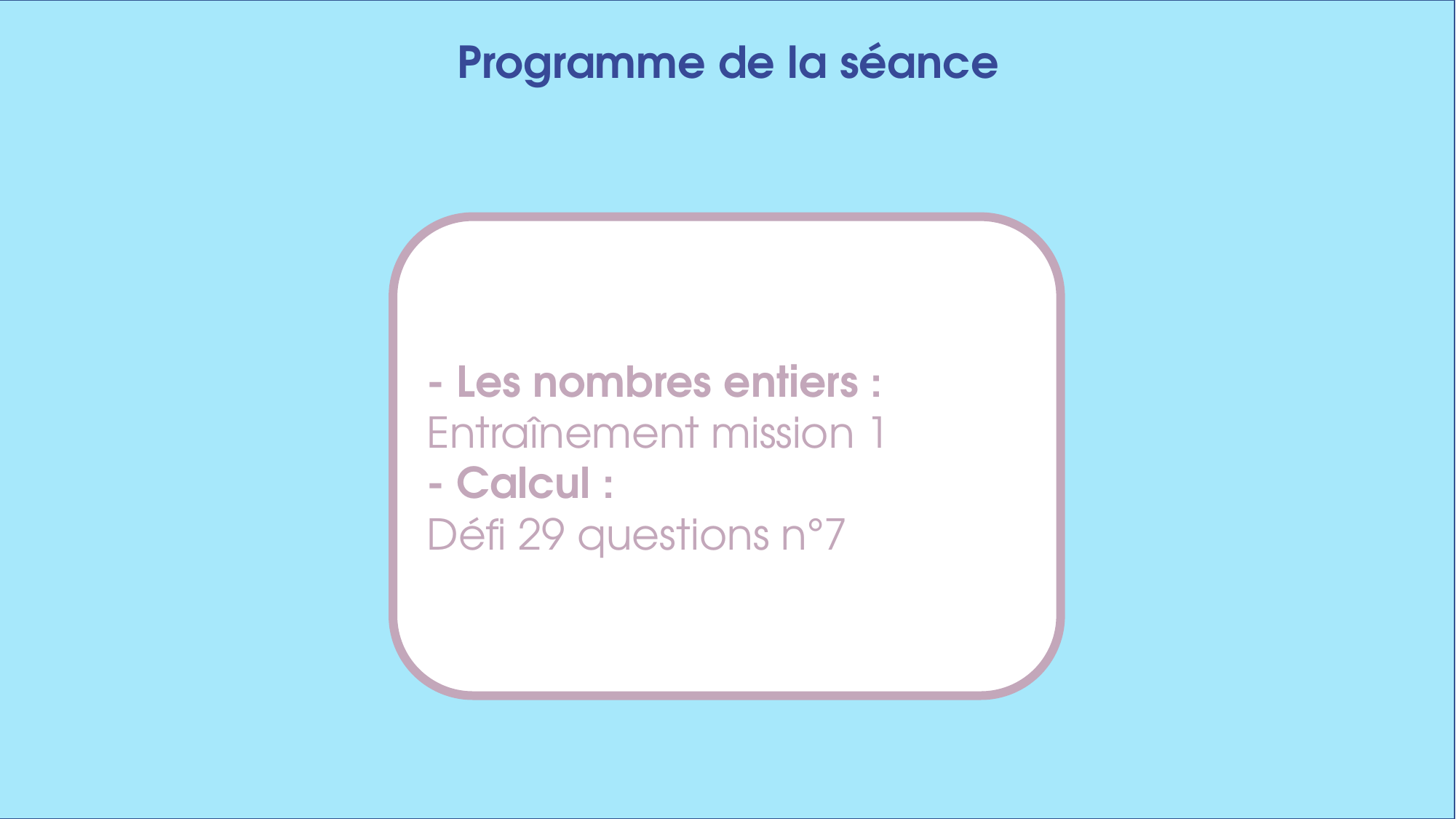

Programme de la séance
- Les nombres entiers : Entraînement mission 1
- Calcul :
Défi 29 questions n°7
www.maitresseherisson.com